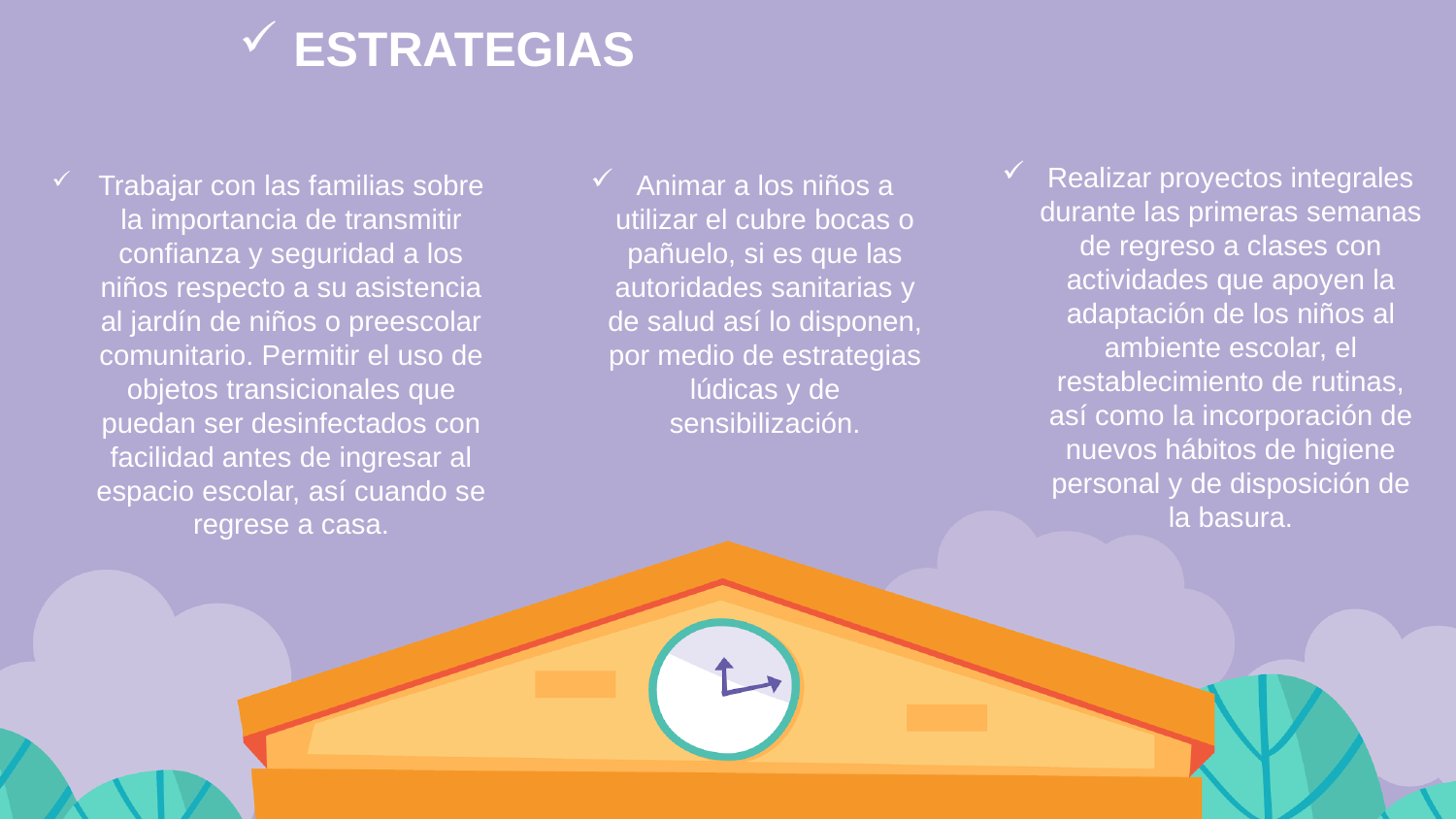

ESTRATEGIAS
Trabajar con las familias sobre la importancia de transmitir confianza y seguridad a los niños respecto a su asistencia al jardín de niños o preescolar comunitario. Permitir el uso de objetos transicionales que puedan ser desinfectados con facilidad antes de ingresar al espacio escolar, así cuando se regrese a casa.
Animar a los niños a utilizar el cubre bocas o pañuelo, si es que las autoridades sanitarias y de salud así lo disponen, por medio de estrategias lúdicas y de sensibilización.
Realizar proyectos integrales durante las primeras semanas de regreso a clases con actividades que apoyen la adaptación de los niños al ambiente escolar, el restablecimiento de rutinas, así como la incorporación de nuevos hábitos de higiene personal y de disposición de la basura.